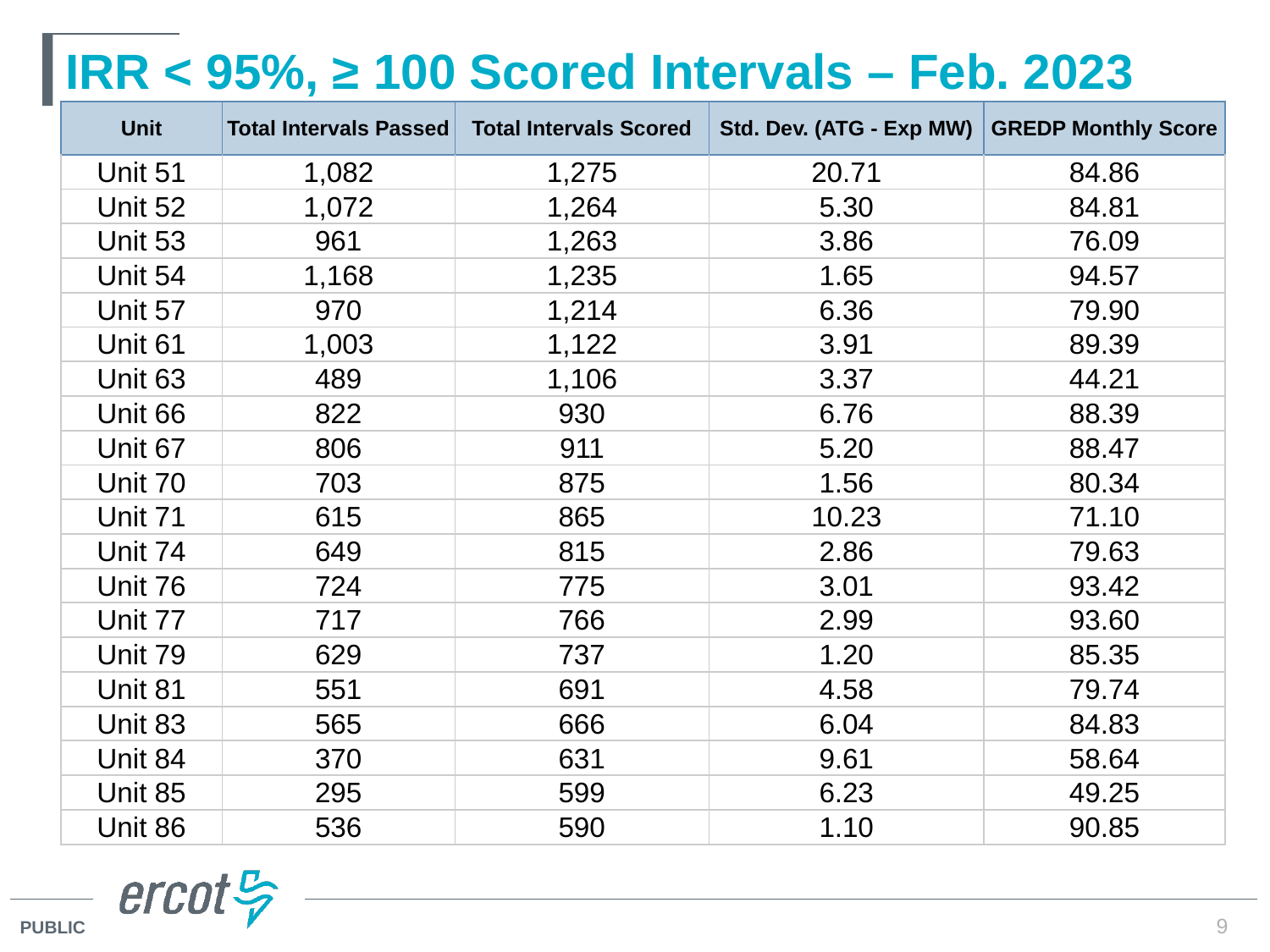

# IRR < 95%, ≥ 100 Scored Intervals – Feb. 2023
| Unit | Total Intervals Passed | Total Intervals Scored | Std. Dev. (ATG - Exp MW) | GREDP Monthly Score |
| --- | --- | --- | --- | --- |
| Unit 51 | 1,082 | 1,275 | 20.71 | 84.86 |
| Unit 52 | 1,072 | 1,264 | 5.30 | 84.81 |
| Unit 53 | 961 | 1,263 | 3.86 | 76.09 |
| Unit 54 | 1,168 | 1,235 | 1.65 | 94.57 |
| Unit 57 | 970 | 1,214 | 6.36 | 79.90 |
| Unit 61 | 1,003 | 1,122 | 3.91 | 89.39 |
| Unit 63 | 489 | 1,106 | 3.37 | 44.21 |
| Unit 66 | 822 | 930 | 6.76 | 88.39 |
| Unit 67 | 806 | 911 | 5.20 | 88.47 |
| Unit 70 | 703 | 875 | 1.56 | 80.34 |
| Unit 71 | 615 | 865 | 10.23 | 71.10 |
| Unit 74 | 649 | 815 | 2.86 | 79.63 |
| Unit 76 | 724 | 775 | 3.01 | 93.42 |
| Unit 77 | 717 | 766 | 2.99 | 93.60 |
| Unit 79 | 629 | 737 | 1.20 | 85.35 |
| Unit 81 | 551 | 691 | 4.58 | 79.74 |
| Unit 83 | 565 | 666 | 6.04 | 84.83 |
| Unit 84 | 370 | 631 | 9.61 | 58.64 |
| Unit 85 | 295 | 599 | 6.23 | 49.25 |
| Unit 86 | 536 | 590 | 1.10 | 90.85 |
9